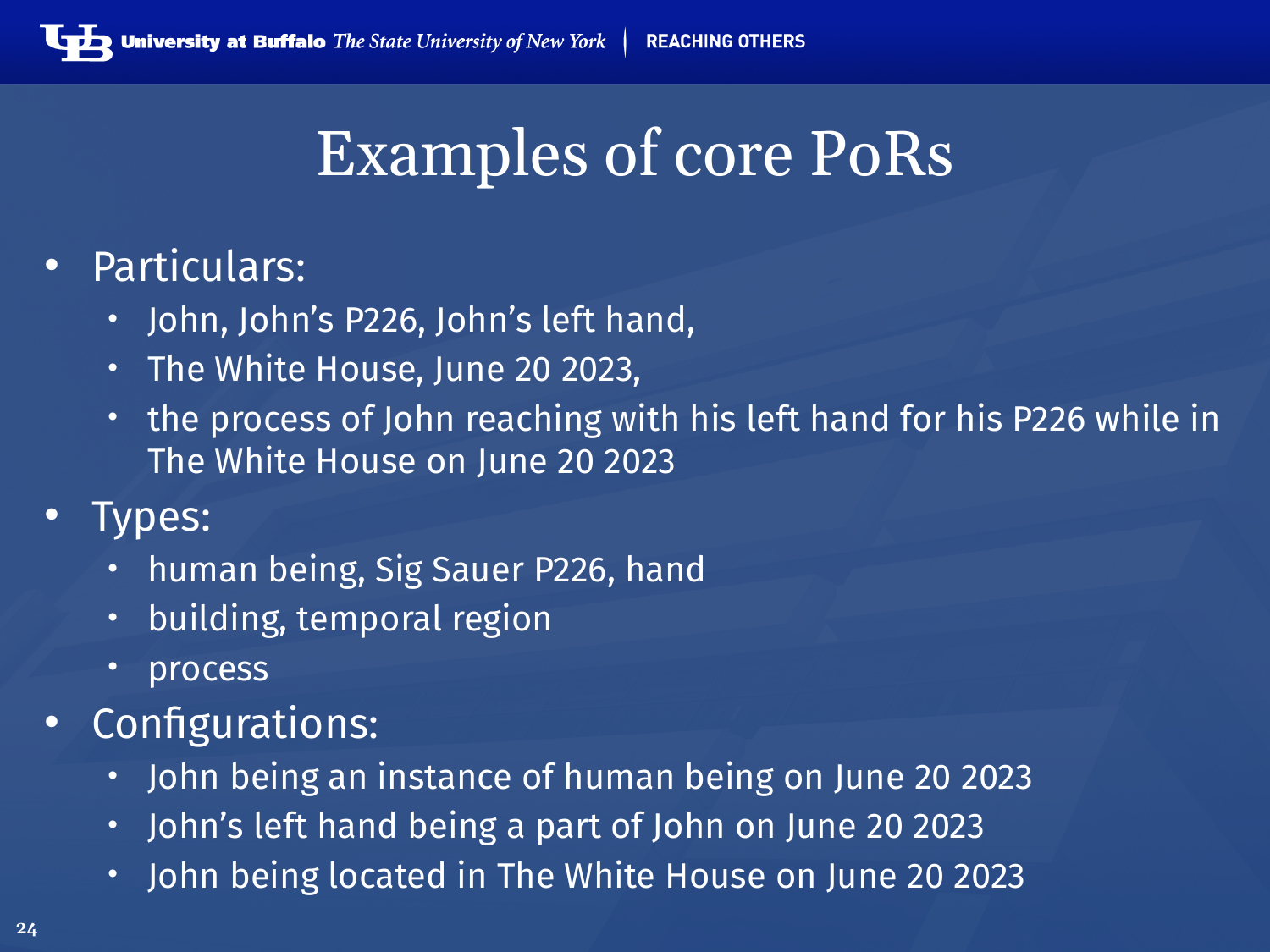

# Examples of core PoRs
Particulars:
John, John’s P226, John’s left hand,
The White House, June 20 2023,
the process of John reaching with his left hand for his P226 while in The White House on June 20 2023
Types:
human being, Sig Sauer P226, hand
building, temporal region
process
Configurations:
John being an instance of human being on June 20 2023
John’s left hand being a part of John on June 20 2023
John being located in The White House on June 20 2023